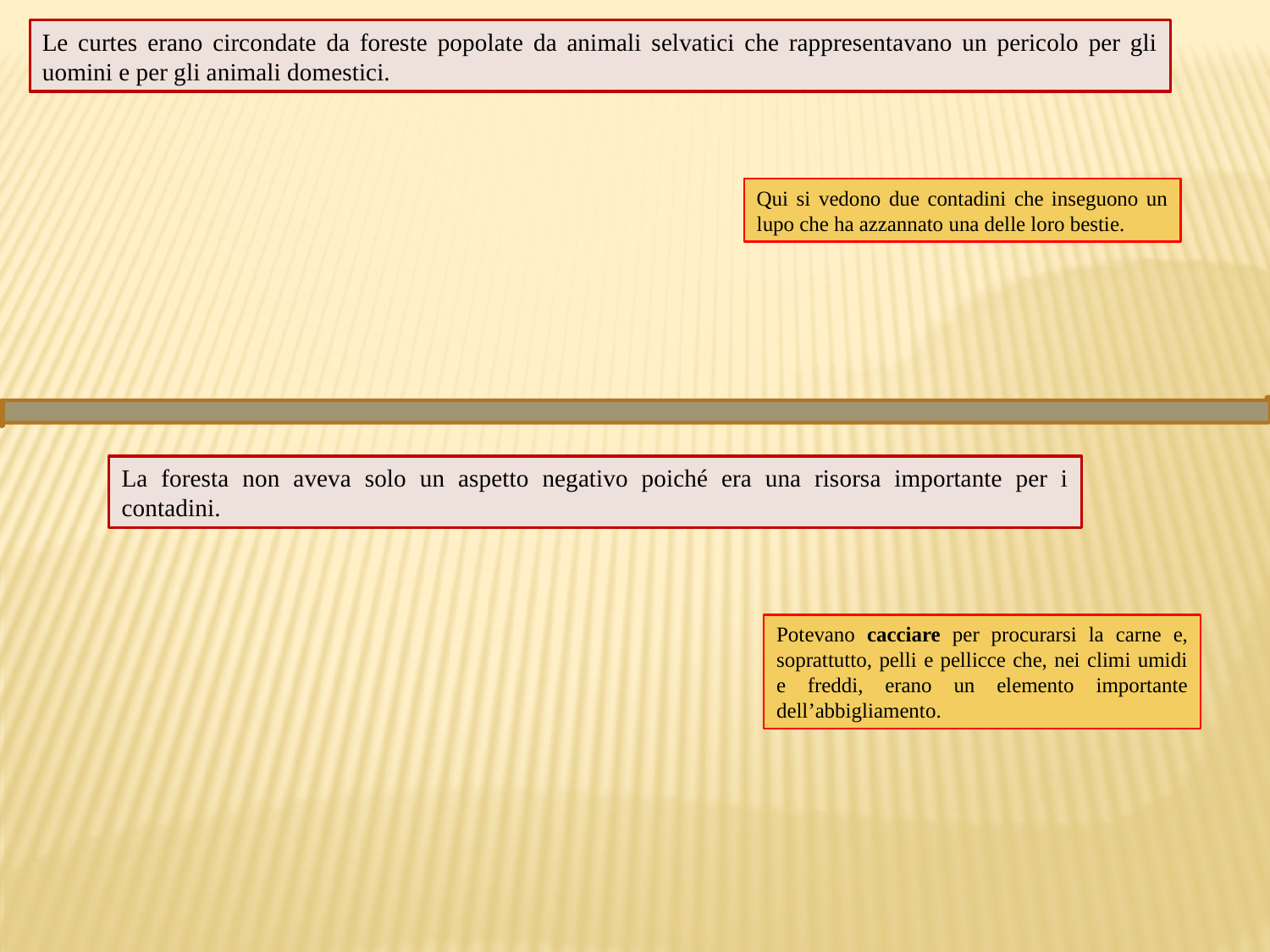

Le curtes erano circondate da foreste popolate da animali selvatici che rappresentavano un pericolo per gli uomini e per gli animali domestici.
Qui si vedono due contadini che inseguono un lupo che ha azzannato una delle loro bestie.

La foresta non aveva solo un aspetto negativo poiché era una risorsa importante per i contadini.
Potevano cacciare per procurarsi la carne e, soprattutto, pelli e pellicce che, nei climi umidi e freddi, erano un elemento importante dell’abbigliamento.